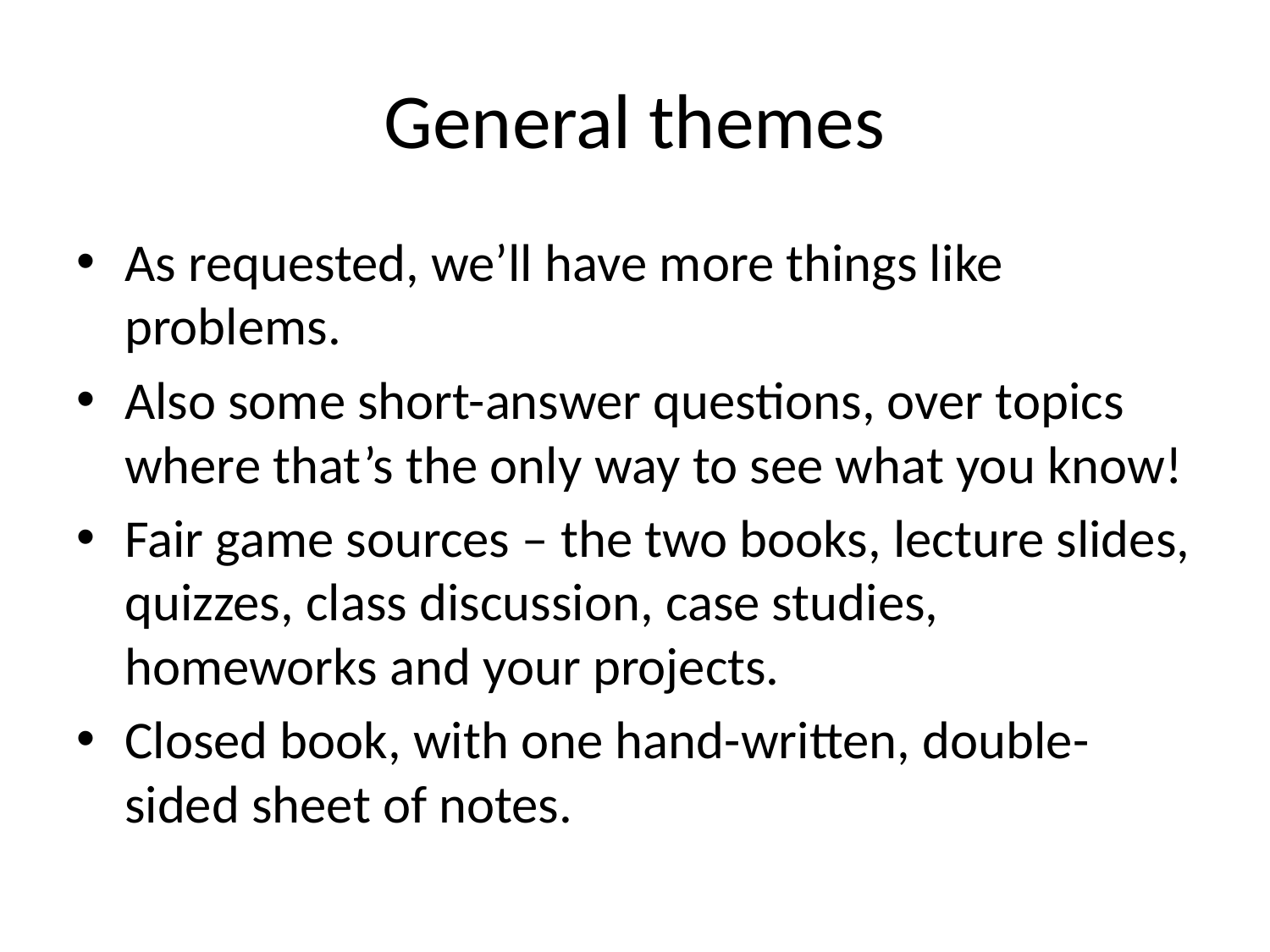

# General themes
As requested, we’ll have more things like problems.
Also some short-answer questions, over topics where that’s the only way to see what you know!
Fair game sources – the two books, lecture slides, quizzes, class discussion, case studies, homeworks and your projects.
Closed book, with one hand-written, double-sided sheet of notes.